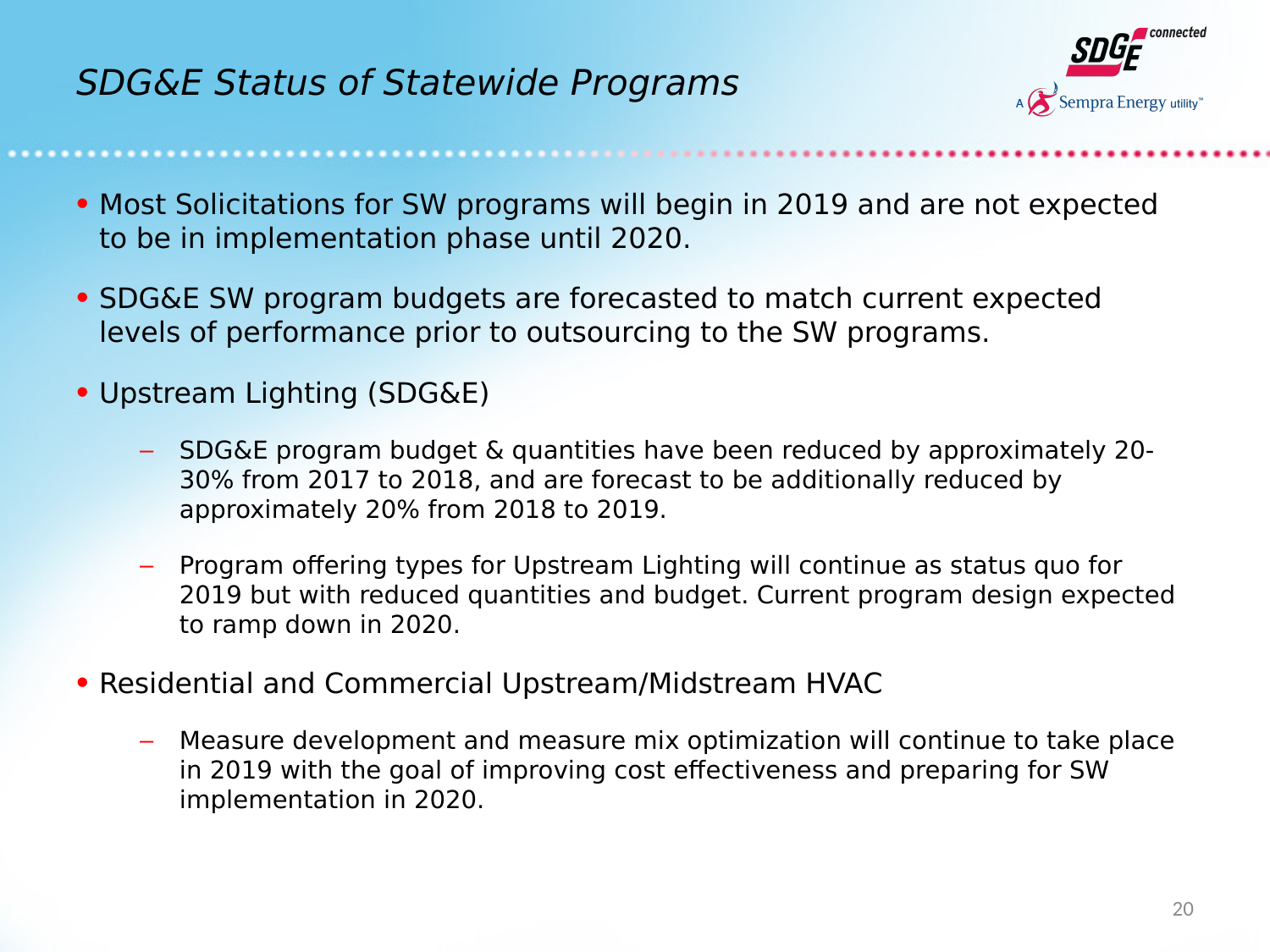

# SDG&E Status of Statewide Programs
Most Solicitations for SW programs will begin in 2019 and are not expected to be in implementation phase until 2020.
SDG&E SW program budgets are forecasted to match current expected levels of performance prior to outsourcing to the SW programs.
Upstream Lighting (SDG&E)
SDG&E program budget & quantities have been reduced by approximately 20-30% from 2017 to 2018, and are forecast to be additionally reduced by approximately 20% from 2018 to 2019.
Program offering types for Upstream Lighting will continue as status quo for 2019 but with reduced quantities and budget. Current program design expected to ramp down in 2020.
Residential and Commercial Upstream/Midstream HVAC
Measure development and measure mix optimization will continue to take place in 2019 with the goal of improving cost effectiveness and preparing for SW implementation in 2020.

20